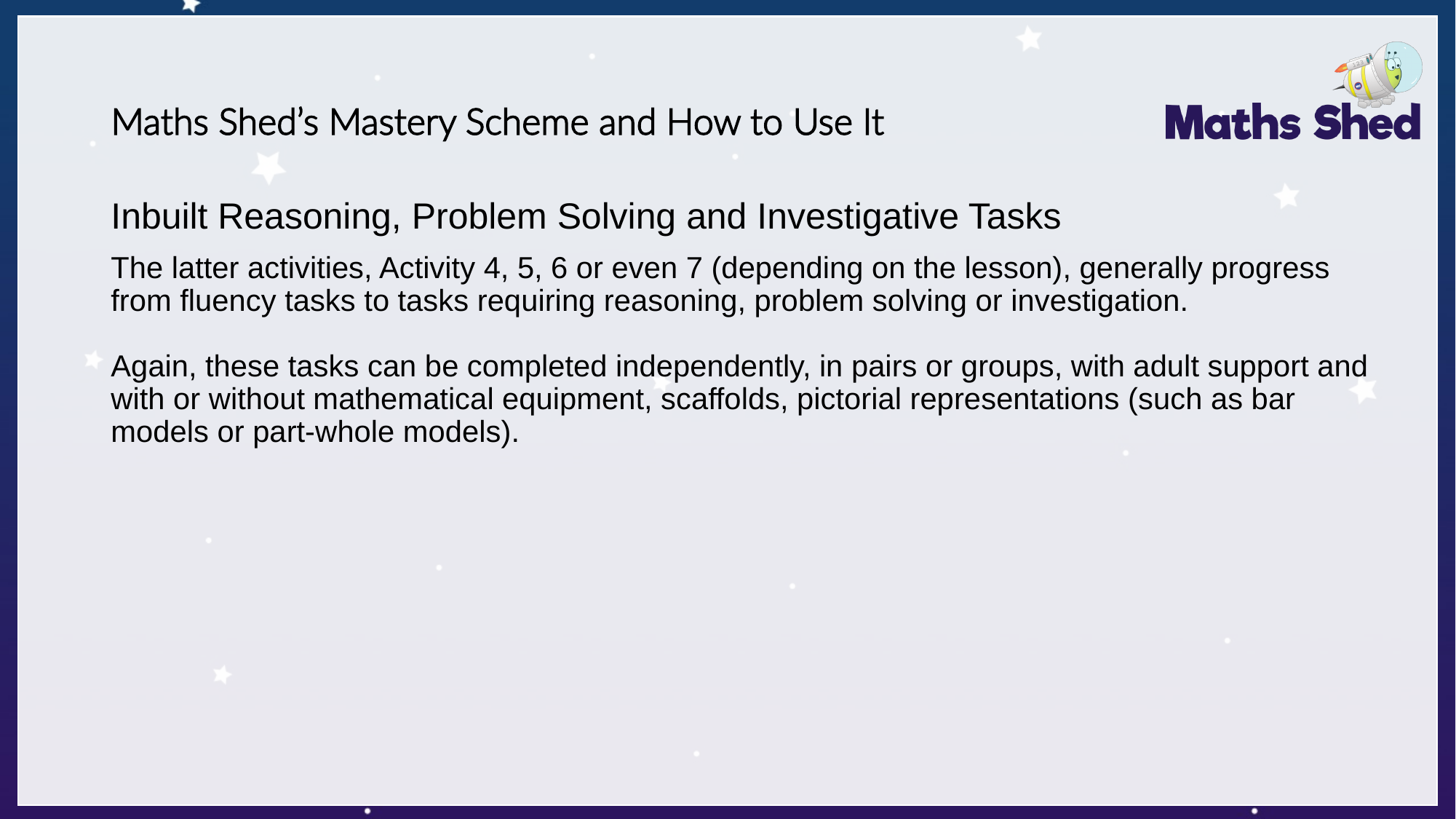

# Maths Shed’s Mastery Scheme and How to Use It
Inbuilt Reasoning, Problem Solving and Investigative Tasks
The latter activities, Activity 4, 5, 6 or even 7 (depending on the lesson), generally progress from fluency tasks to tasks requiring reasoning, problem solving or investigation.
Again, these tasks can be completed independently, in pairs or groups, with adult support and with or without mathematical equipment, scaffolds, pictorial representations (such as bar models or part-whole models).